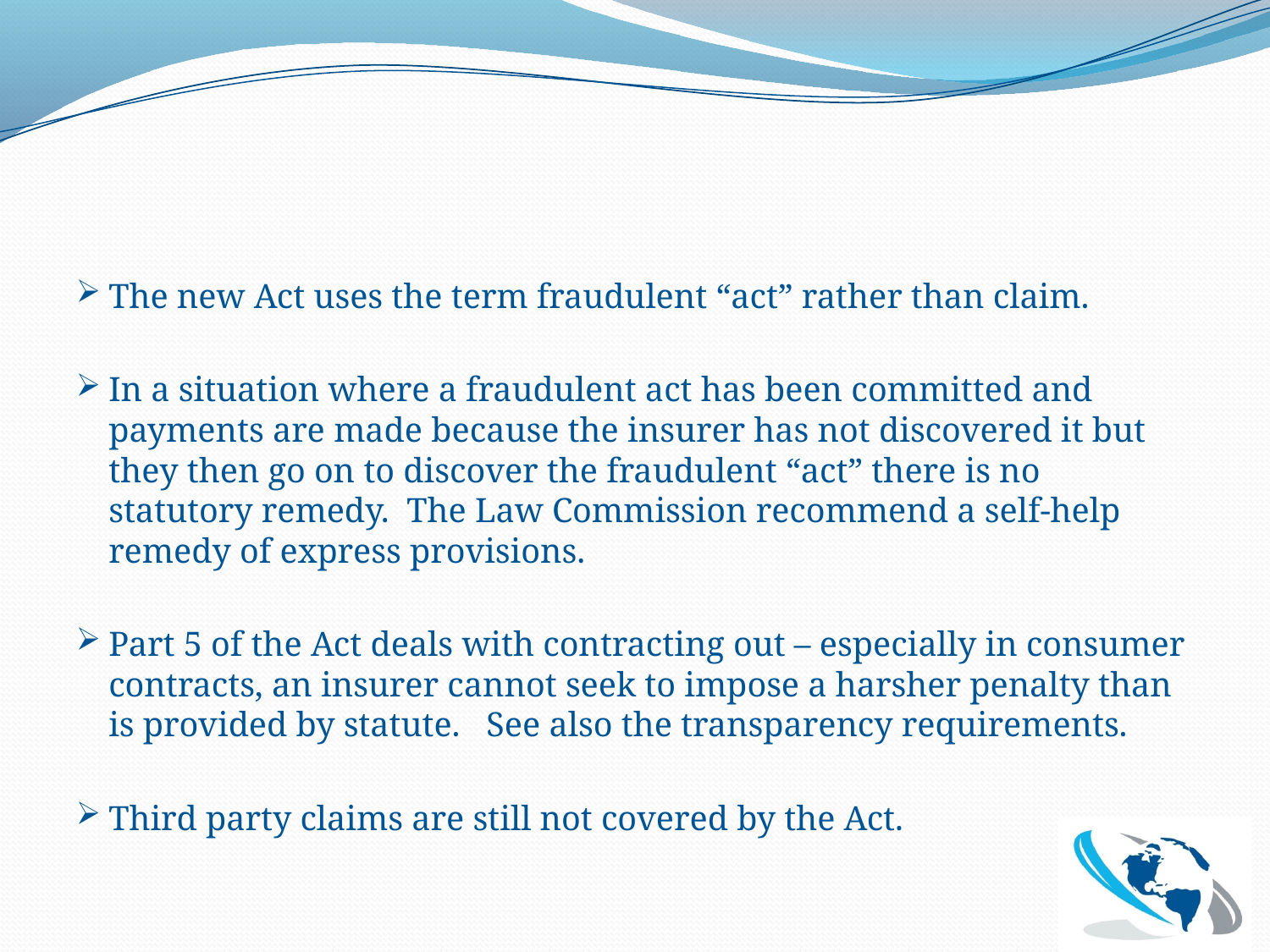

The new Act uses the term fraudulent “act” rather than claim.

In a situation where a fraudulent act has been committed and payments are made because the insurer has not discovered it but they then go on to discover the fraudulent “act” there is no statutory remedy.  The Law Commission recommend a self-help remedy of express provisions.

Part 5 of the Act deals with contracting out – especially in consumer contracts, an insurer cannot seek to impose a harsher penalty than is provided by statute.   See also the transparency requirements.

Third party claims are still not covered by the Act.